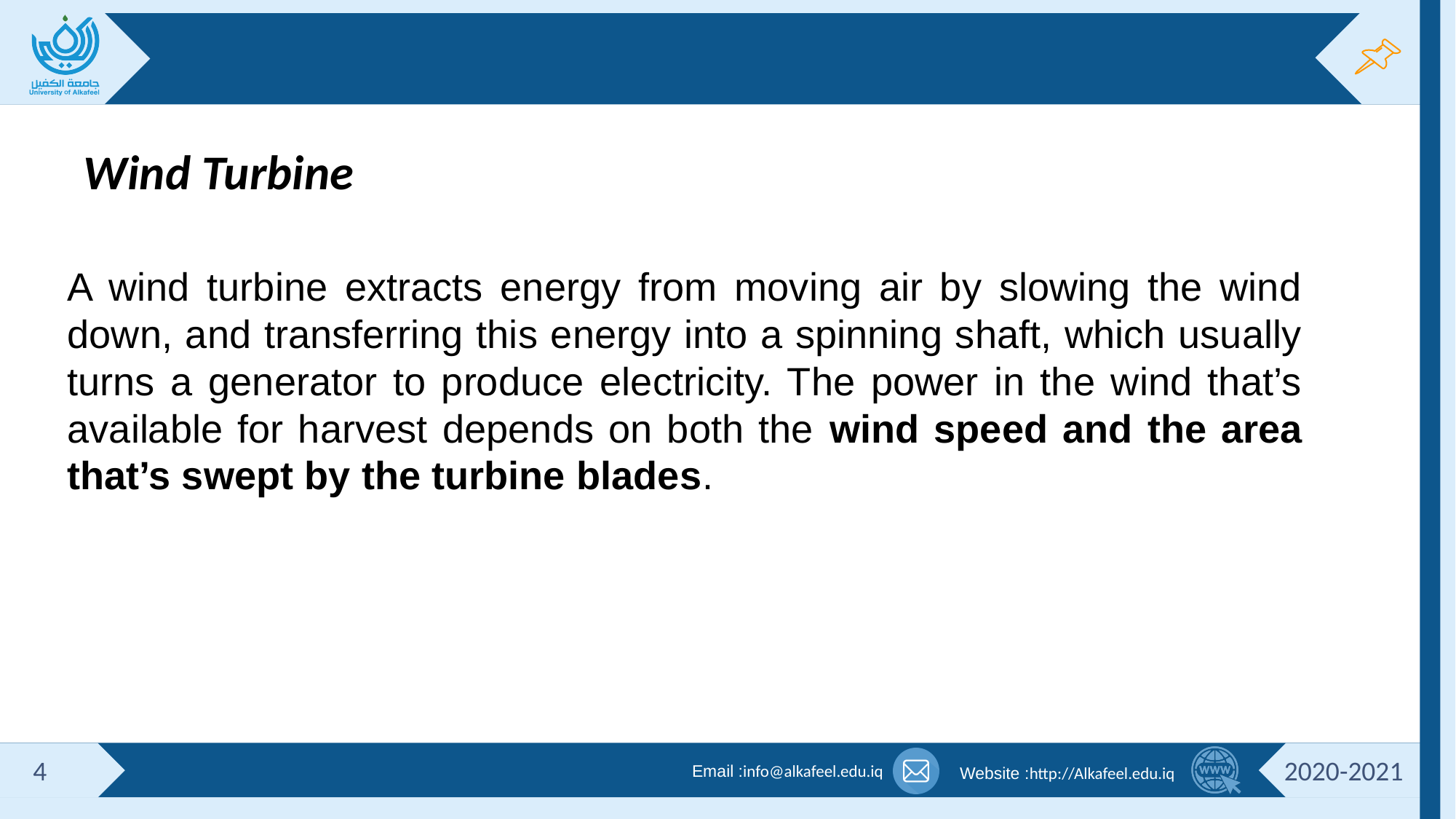

# Wind Turbine
A wind turbine extracts energy from moving air by slowing the wind down, and transferring this energy into a spinning shaft, which usually turns a generator to produce electricity. The power in the wind that’s available for harvest depends on both the wind speed and the area that’s swept by the turbine blades.
4
2020-2021